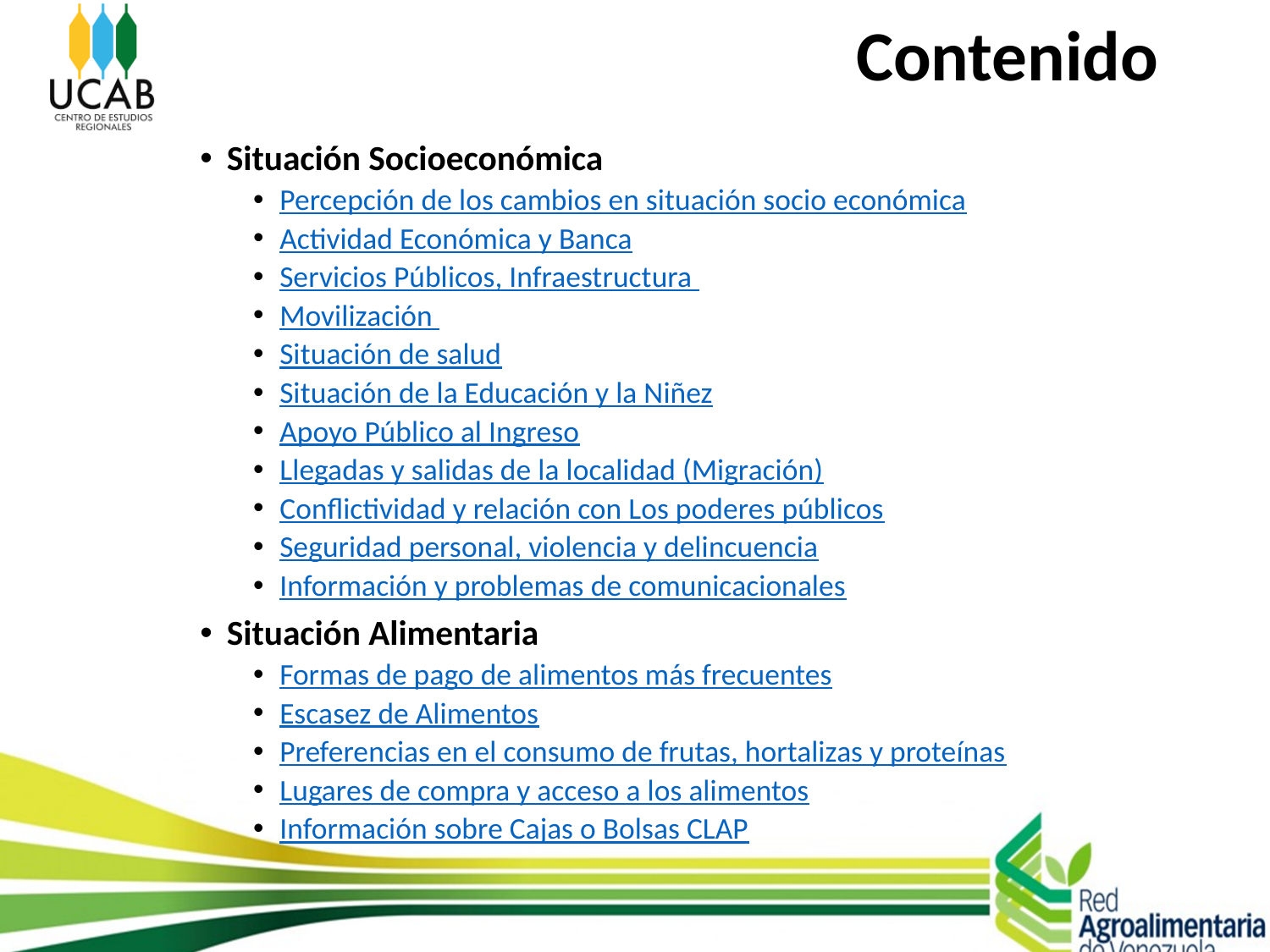

# Contenido
Situación Socioeconómica
Percepción de los cambios en situación socio económica
Actividad Económica y Banca
Servicios Públicos, Infraestructura
Movilización
Situación de salud
Situación de la Educación y la Niñez
Apoyo Público al Ingreso
Llegadas y salidas de la localidad (Migración)
Conflictividad y relación con Los poderes públicos
Seguridad personal, violencia y delincuencia
Información y problemas de comunicacionales
Situación Alimentaria
Formas de pago de alimentos más frecuentes
Escasez de Alimentos
Preferencias en el consumo de frutas, hortalizas y proteínas
Lugares de compra y acceso a los alimentos
Información sobre Cajas o Bolsas CLAP